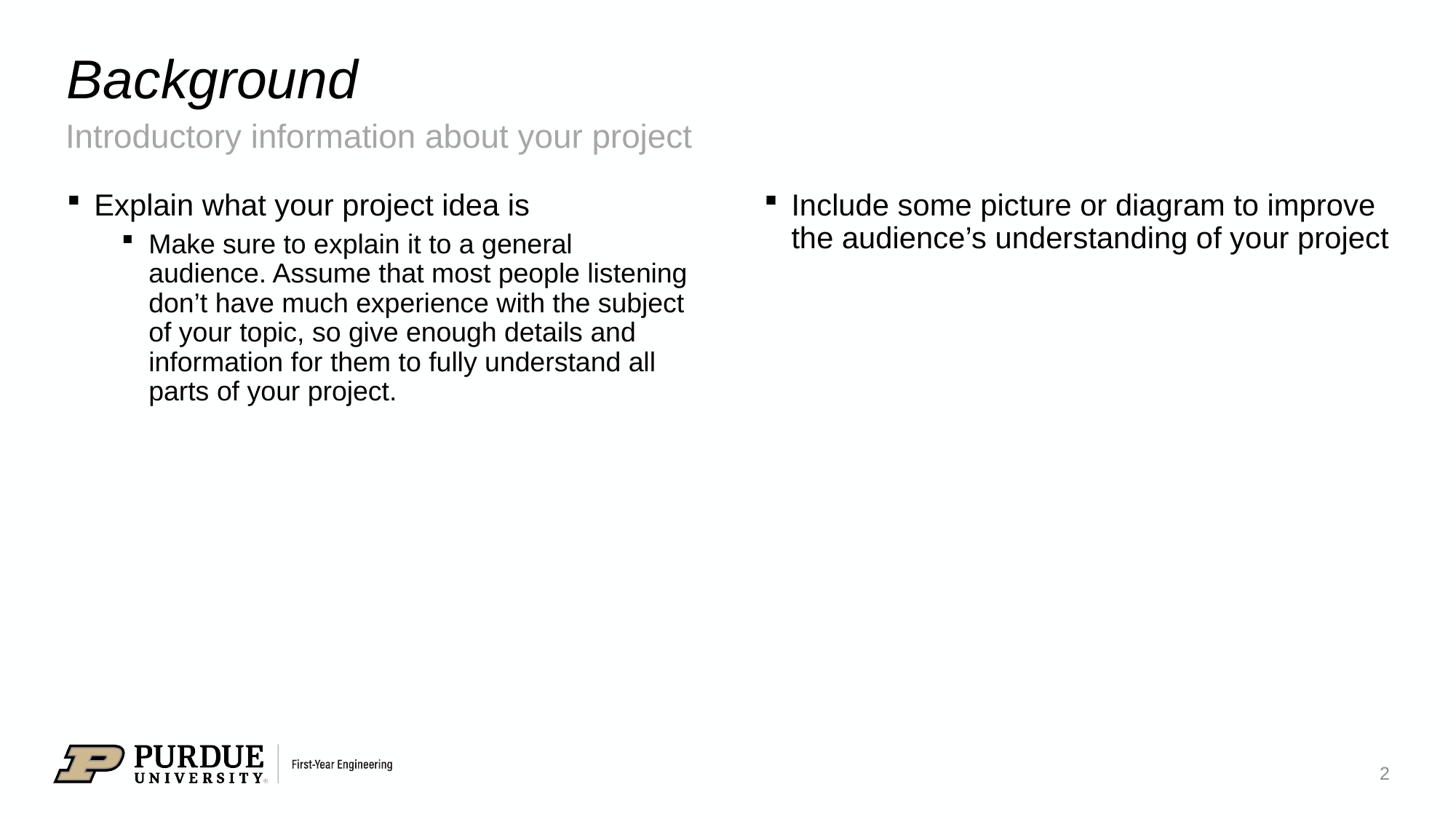

# Background
Introductory information about your project
Explain what your project idea is
Make sure to explain it to a general audience. Assume that most people listening don’t have much experience with the subject of your topic, so give enough details and information for them to fully understand all parts of your project.
Include some picture or diagram to improve the audience’s understanding of your project
2